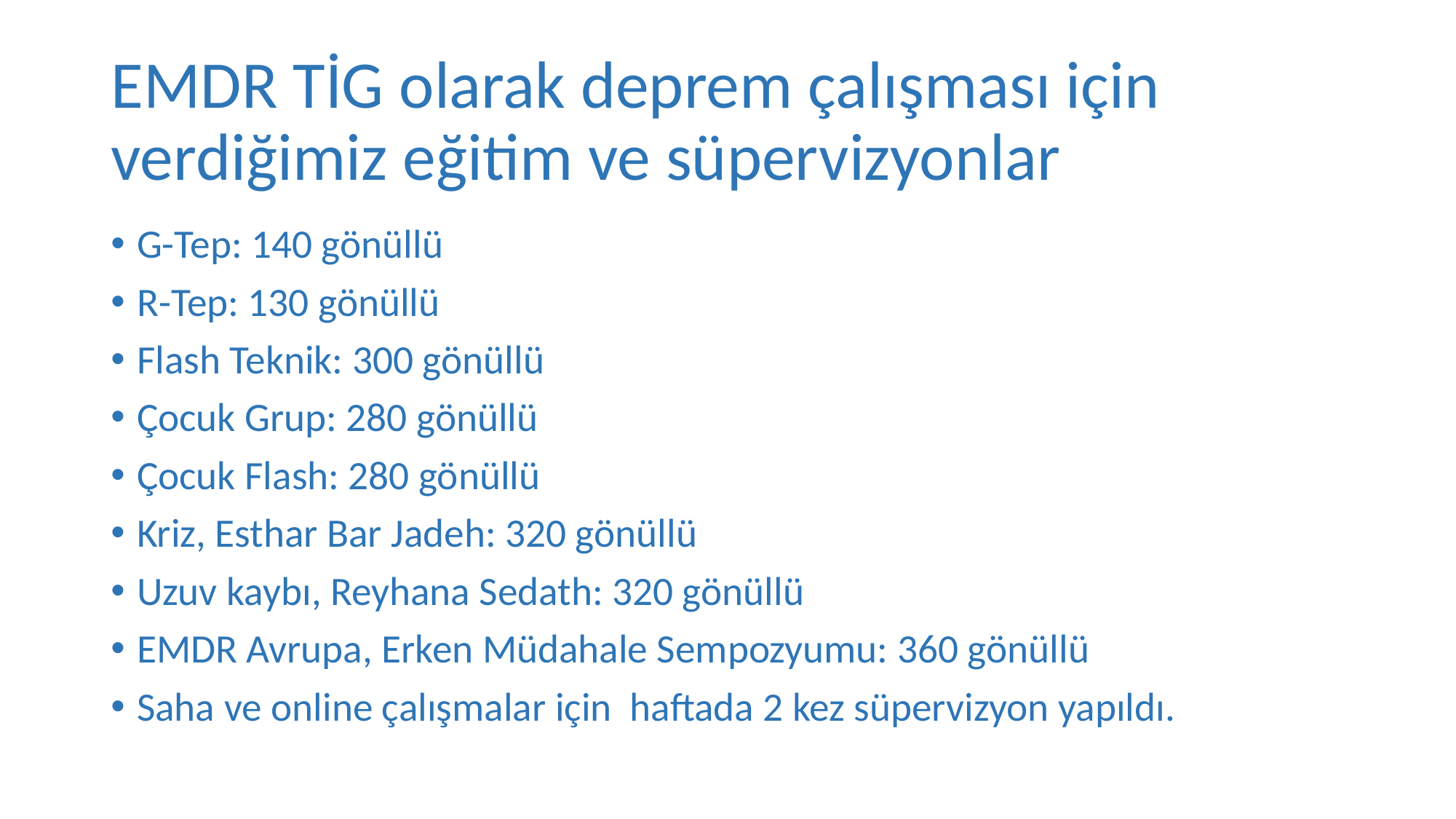

# EMDR TİG olarak deprem çalışması için verdiğimiz eğitim ve süpervizyonlar
G-Tep: 140 gönüllü
R-Tep: 130 gönüllü
Flash Teknik: 300 gönüllü
Çocuk Grup: 280 gönüllü
Çocuk Flash: 280 gönüllü
Kriz, Esthar Bar Jadeh: 320 gönüllü
Uzuv kaybı, Reyhana Sedath: 320 gönüllü
EMDR Avrupa, Erken Müdahale Sempozyumu: 360 gönüllü
Saha ve online çalışmalar için  haftada 2 kez süpervizyon yapıldı.